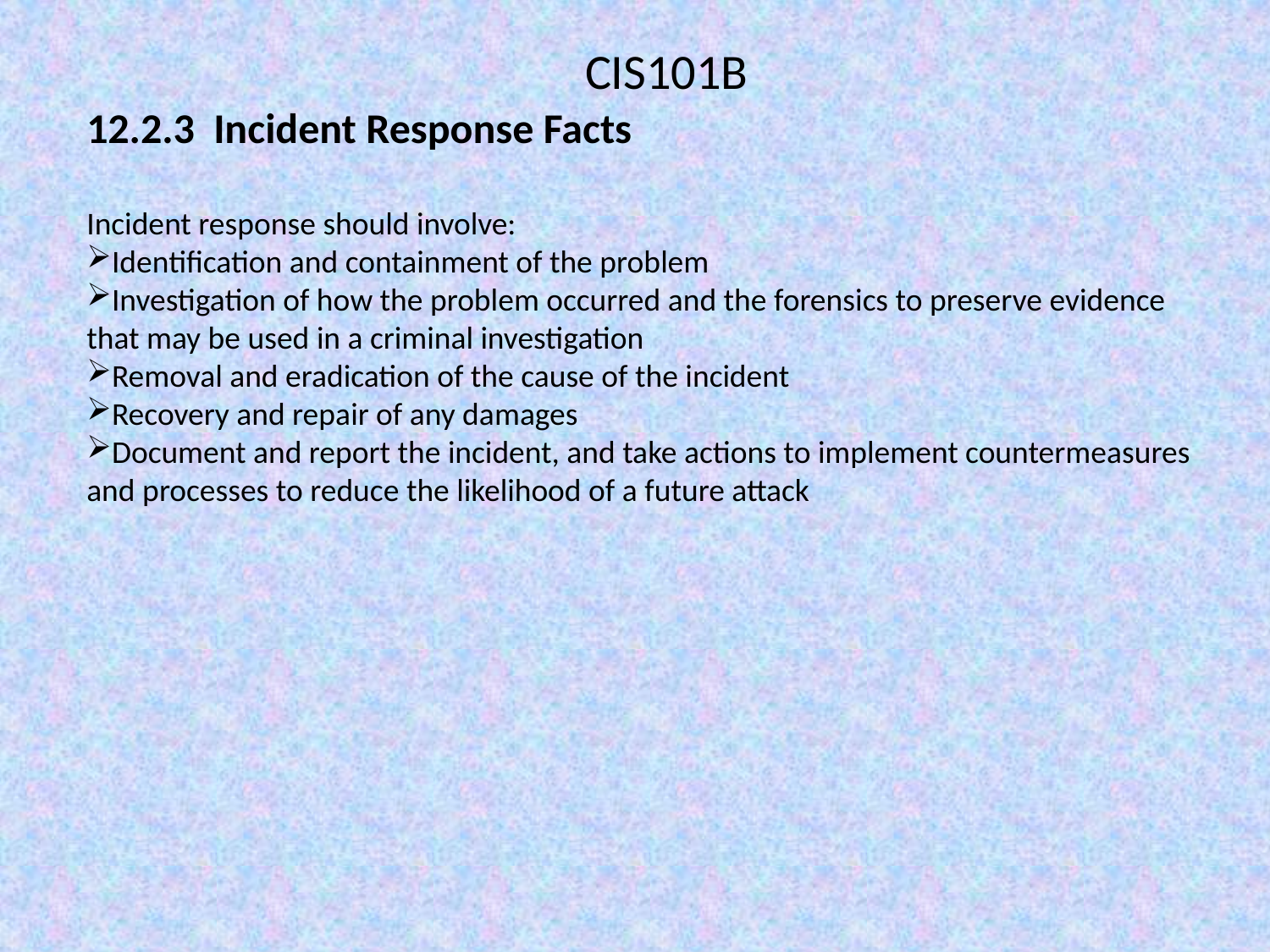

CIS101B
12.2.3  Incident Response Facts

Incident response should involve:
Identification and containment of the problem
Investigation of how the problem occurred and the forensics to preserve evidence that may be used in a criminal investigation
Removal and eradication of the cause of the incident
Recovery and repair of any damages
Document and report the incident, and take actions to implement countermeasures and processes to reduce the likelihood of a future attack